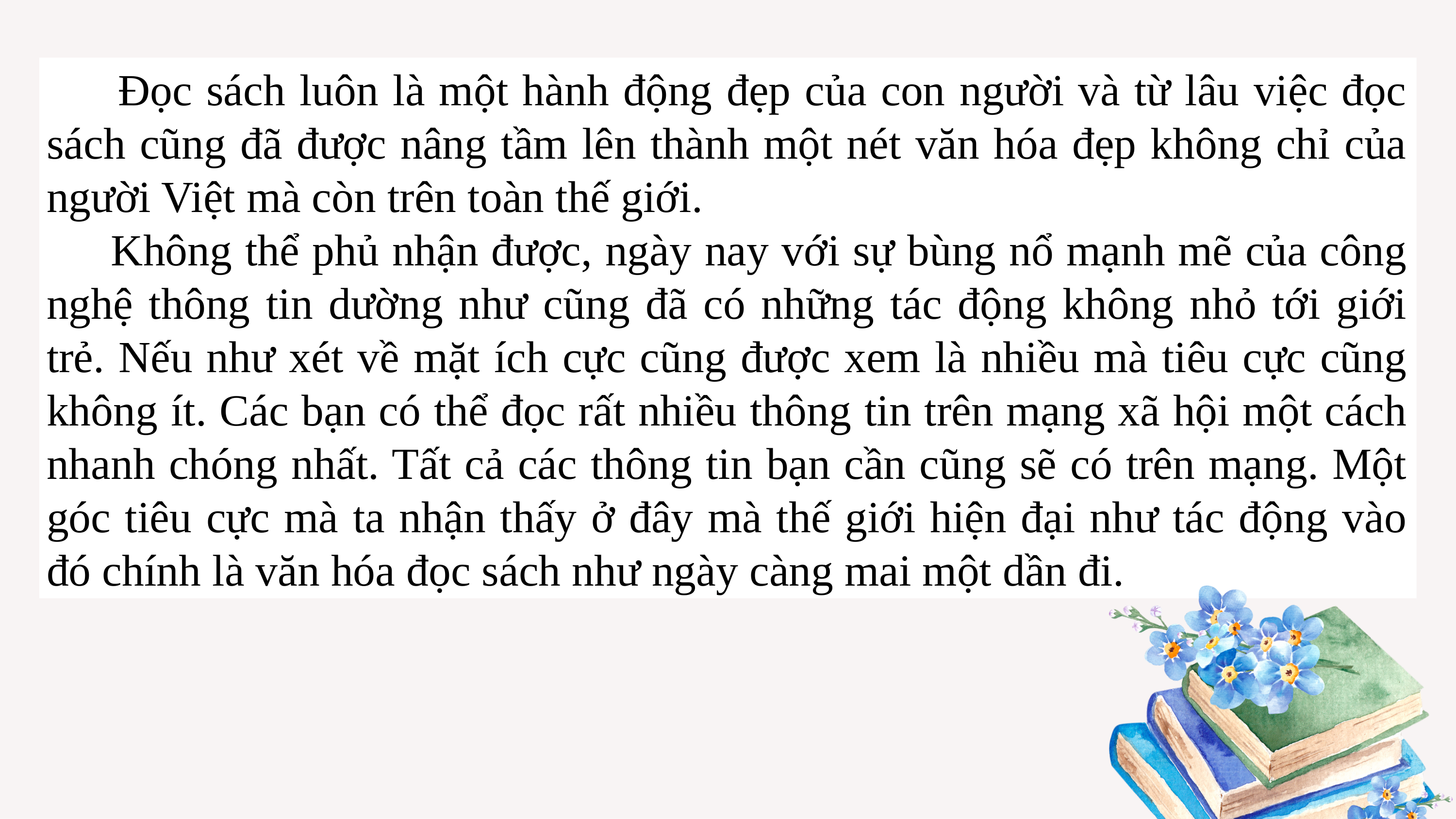

Đọc sách luôn là một hành động đẹp của con người và từ lâu việc đọc sách cũng đã được nâng tầm lên thành một nét văn hóa đẹp không chỉ của người Việt mà còn trên toàn thế giới.
     Không thể phủ nhận được, ngày nay với sự bùng nổ mạnh mẽ của công nghệ thông tin dường như cũng đã có những tác động không nhỏ tới giới trẻ. Nếu như xét về mặt ích cực cũng được xem là nhiều mà tiêu cực cũng không ít. Các bạn có thể đọc rất nhiều thông tin trên mạng xã hội một cách nhanh chóng nhất. Tất cả các thông tin bạn cần cũng sẽ có trên mạng. Một góc tiêu cực mà ta nhận thấy ở đây mà thế giới hiện đại như tác động vào đó chính là văn hóa đọc sách như ngày càng mai một dần đi.